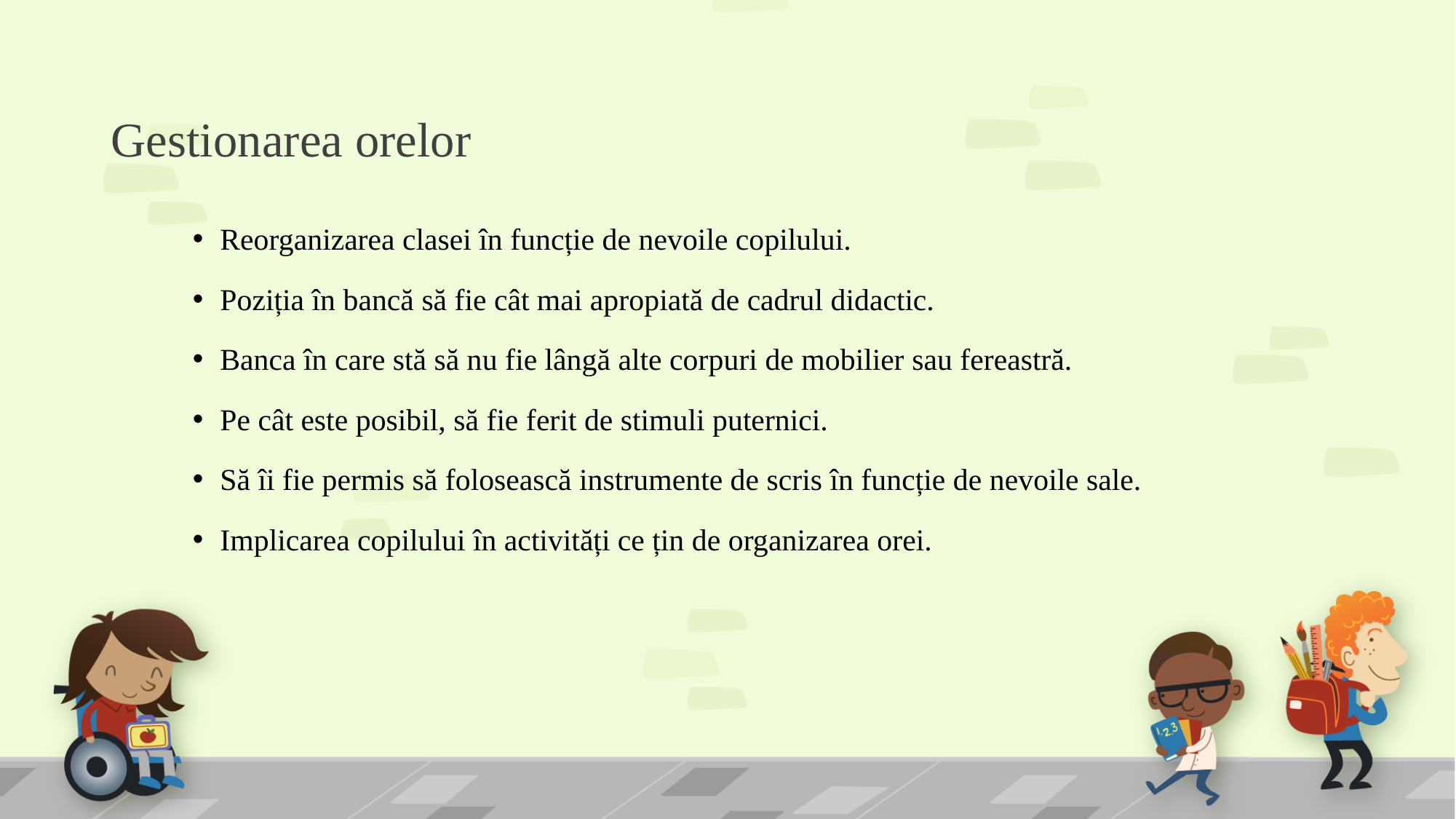

# Gestionarea orelor
Reorganizarea clasei în funcție de nevoile copilului.
Poziția în bancă să fie cât mai apropiată de cadrul didactic.
Banca în care stă să nu fie lângă alte corpuri de mobilier sau fereastră.
Pe cât este posibil, să fie ferit de stimuli puternici.
Să îi fie permis să folosească instrumente de scris în funcție de nevoile sale.
Implicarea copilului în activități ce țin de organizarea orei.